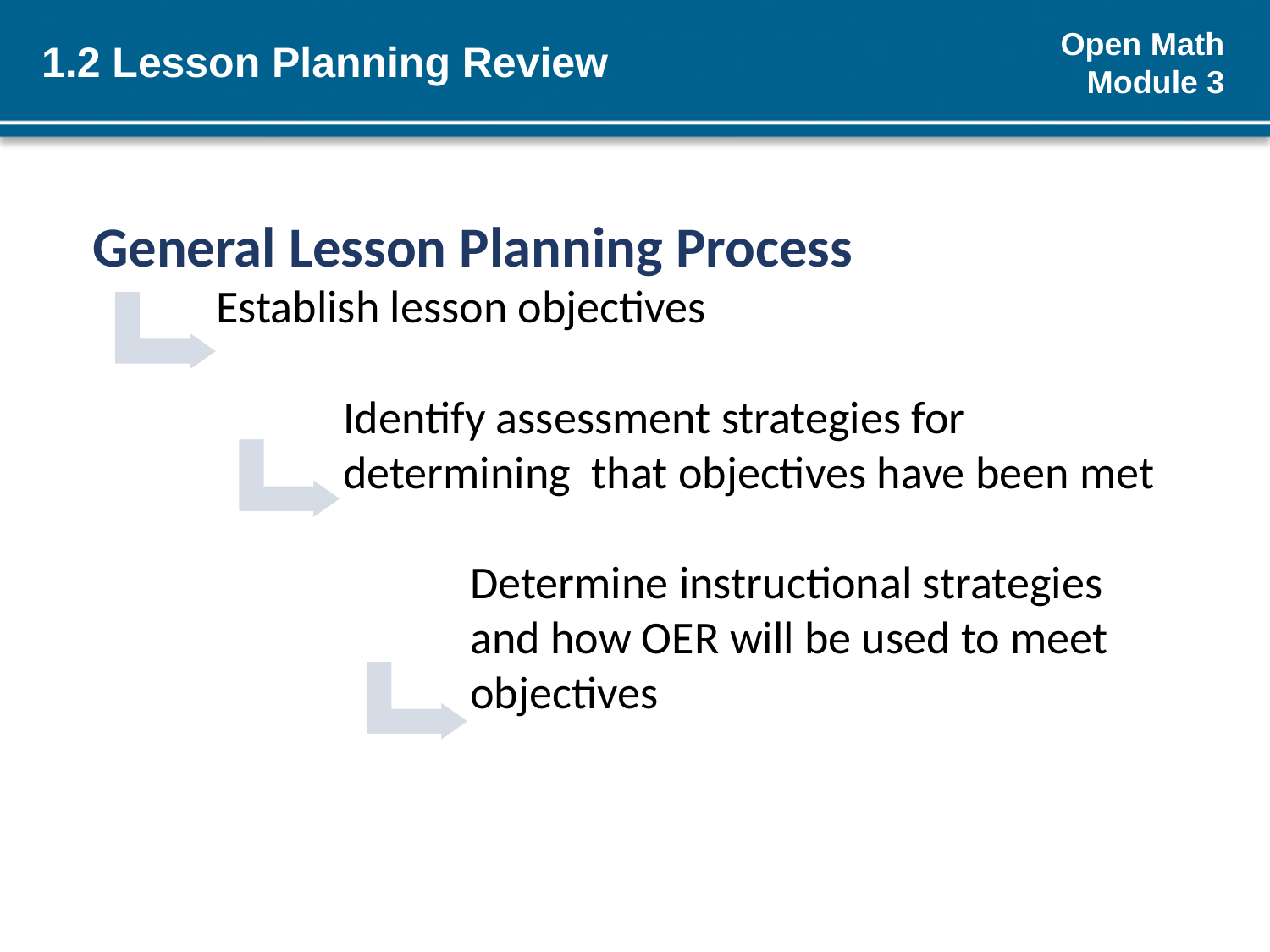

# 1.2 Lesson Planning Review

	Establish lesson objectives

		Identify assessment strategies for
		determining  that objectives have been met

			Determine instructional strategies 			and how OER will be used to meet 			objectives
General Lesson Planning Process